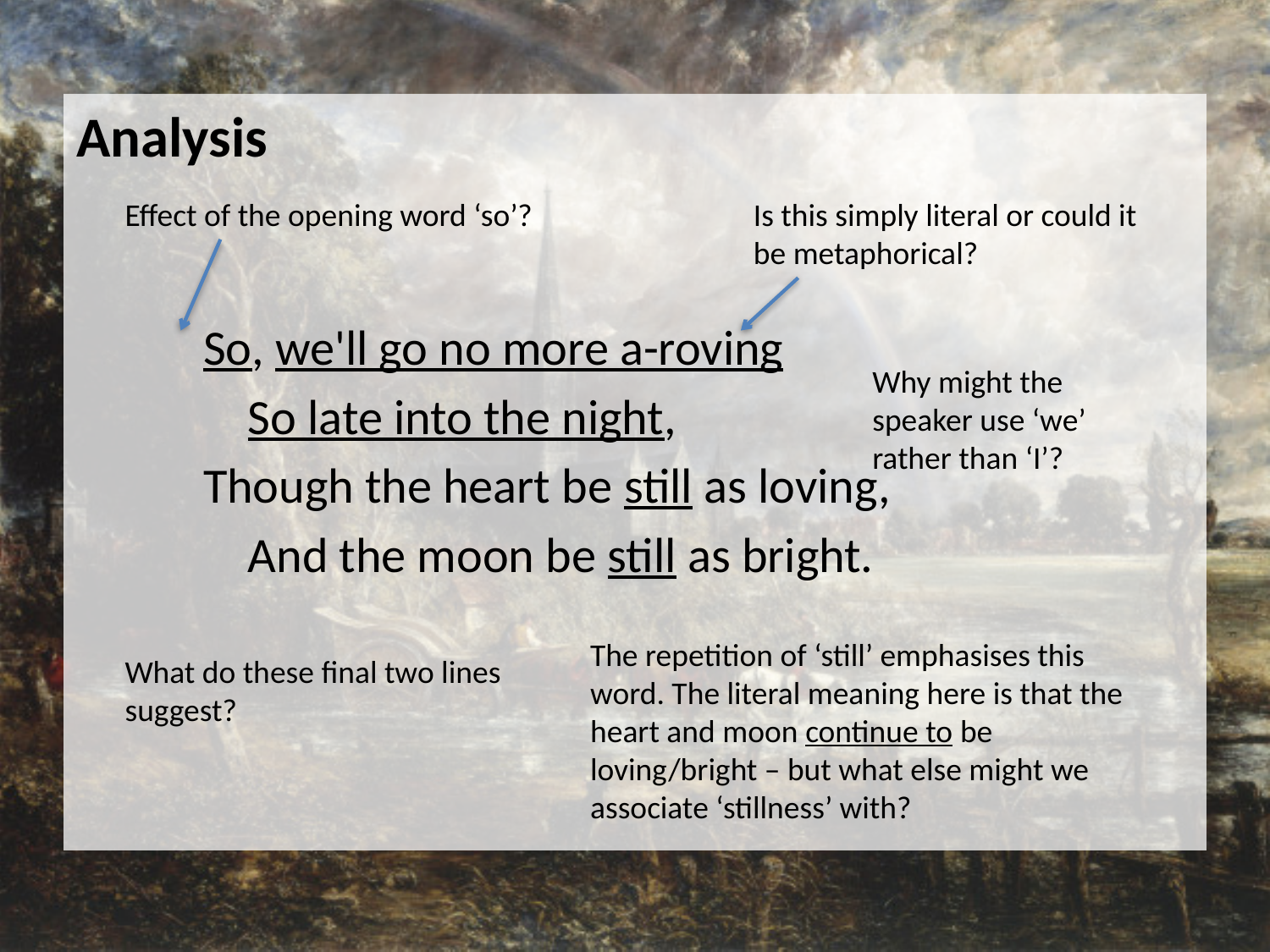

Analysis

	So, we'll go no more a-roving
	    So late into the night,
	Though the heart be still as loving,
	    And the moon be still as bright.

Effect of the opening word ‘so’?
Is this simply literal or could it be metaphorical?
Why might the speaker use ‘we’ rather than ‘I’?
The repetition of ‘still’ emphasises this word. The literal meaning here is that the heart and moon continue to be loving/bright – but what else might we associate ‘stillness’ with?
What do these final two lines suggest?